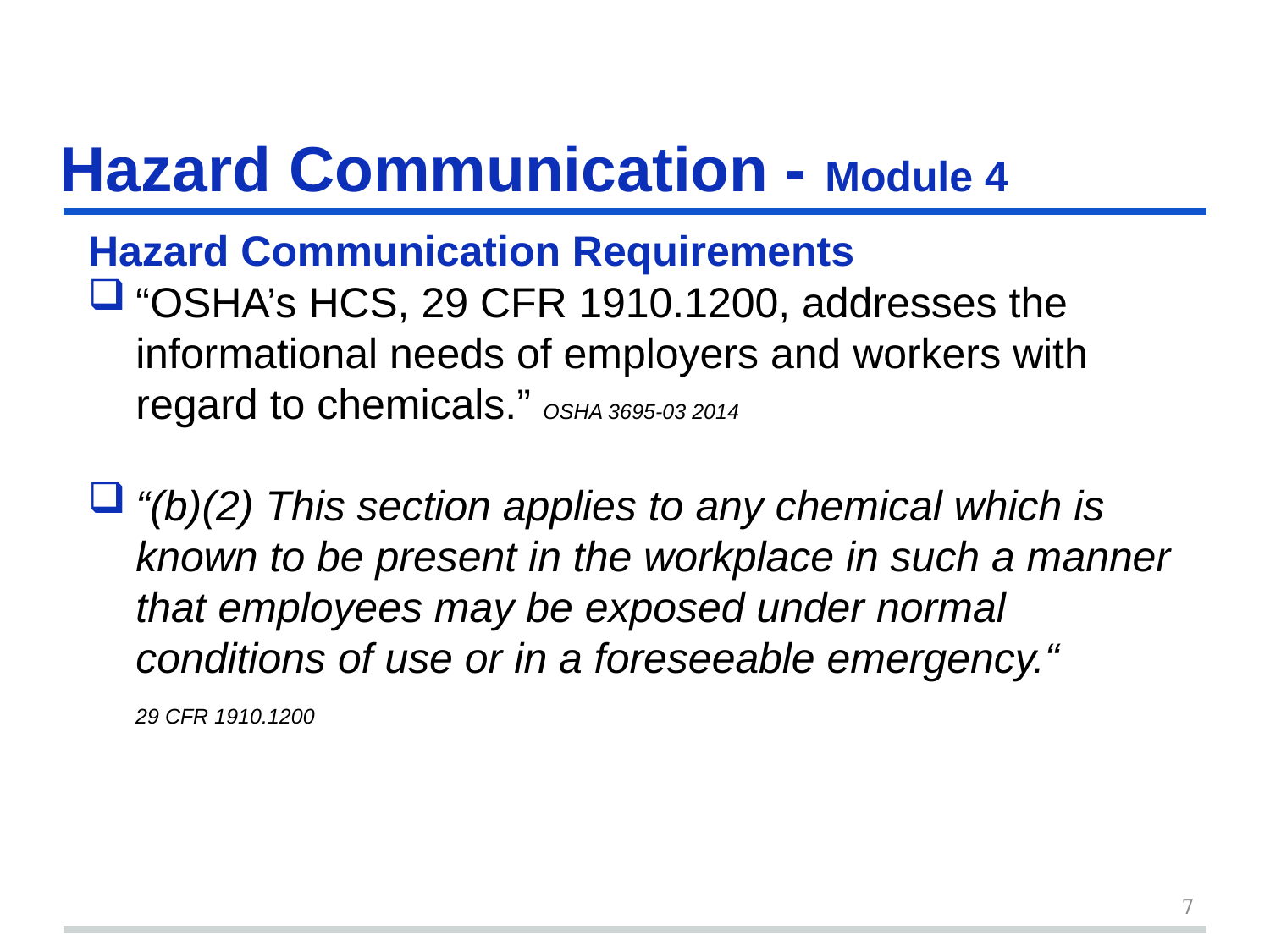

#
Hazard Communication - Module 4
Hazard Communication Requirements
“OSHA’s HCS, 29 CFR 1910.1200, addresses the informational needs of employers and workers with regard to chemicals.” OSHA 3695-03 2014

“(b)(2) This section applies to any chemical which is known to be present in the workplace in such a manner that employees may be exposed under normal conditions of use or in a foreseeable emergency.“
    29 CFR 1910.1200
7